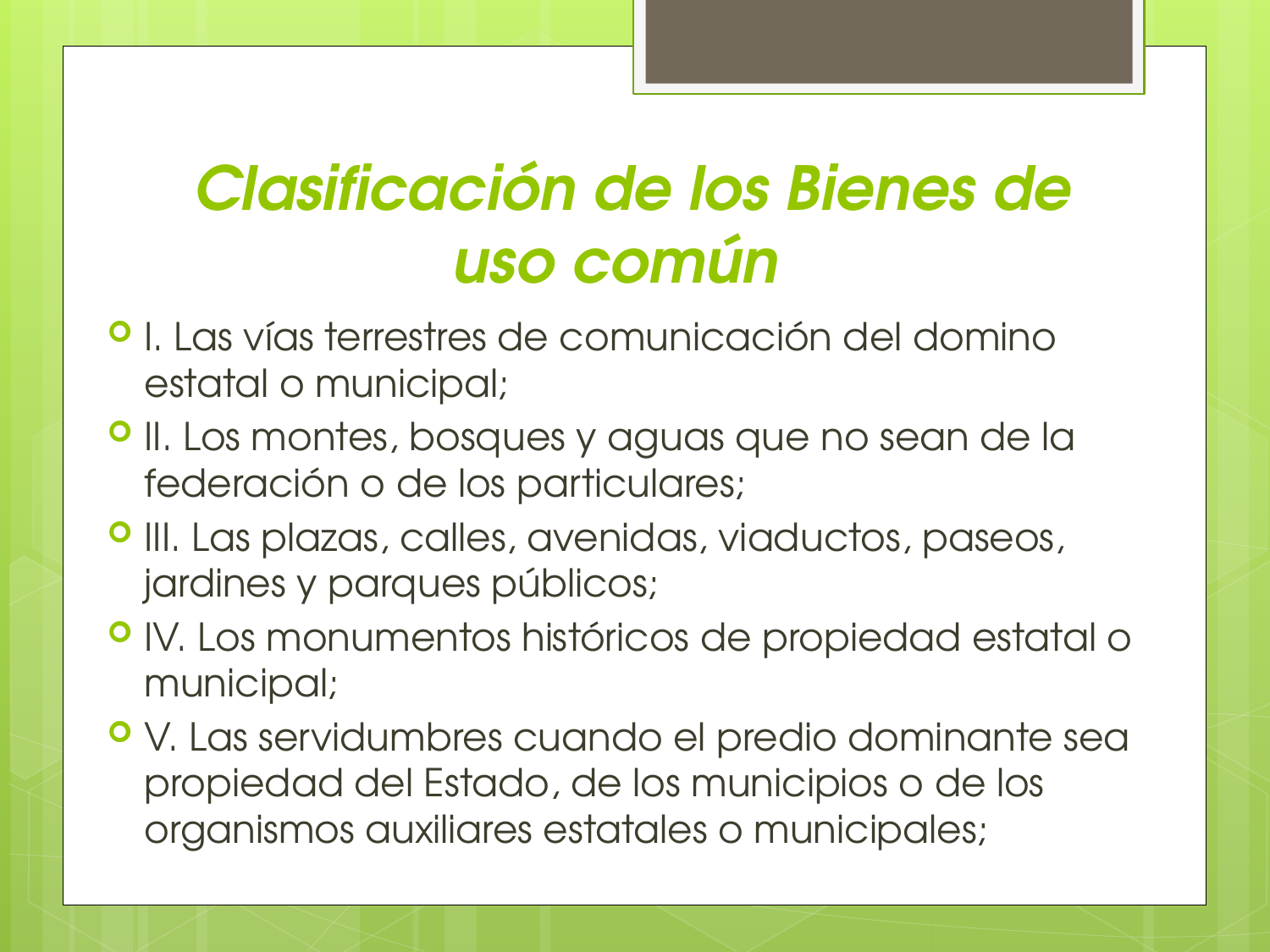

# Clasificación de los Bienes de uso común
I. Las vías terrestres de comunicación del domino estatal o municipal;
II. Los montes, bosques y aguas que no sean de la federación o de los particulares;
III. Las plazas, calles, avenidas, viaductos, paseos, jardines y parques públicos;
IV. Los monumentos históricos de propiedad estatal o municipal;
V. Las servidumbres cuando el predio dominante sea propiedad del Estado, de los municipios o de los organismos auxiliares estatales o municipales;